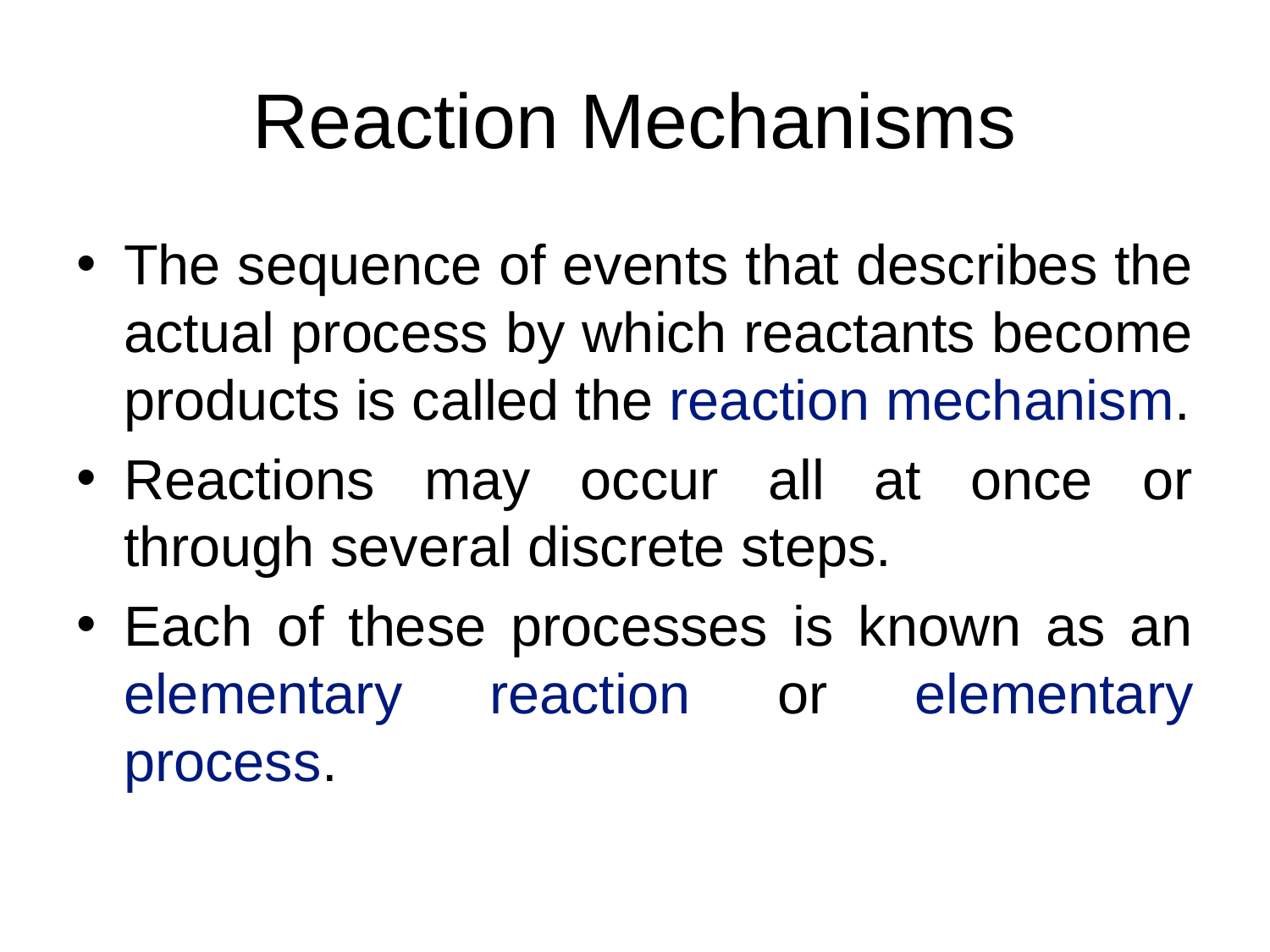

# Reaction Mechanisms
The sequence of events that describes the actual process by which reactants become products is called the reaction mechanism.
Reactions may occur all at once or through several discrete steps.
Each of these processes is known as an elementary reaction or elementary process.